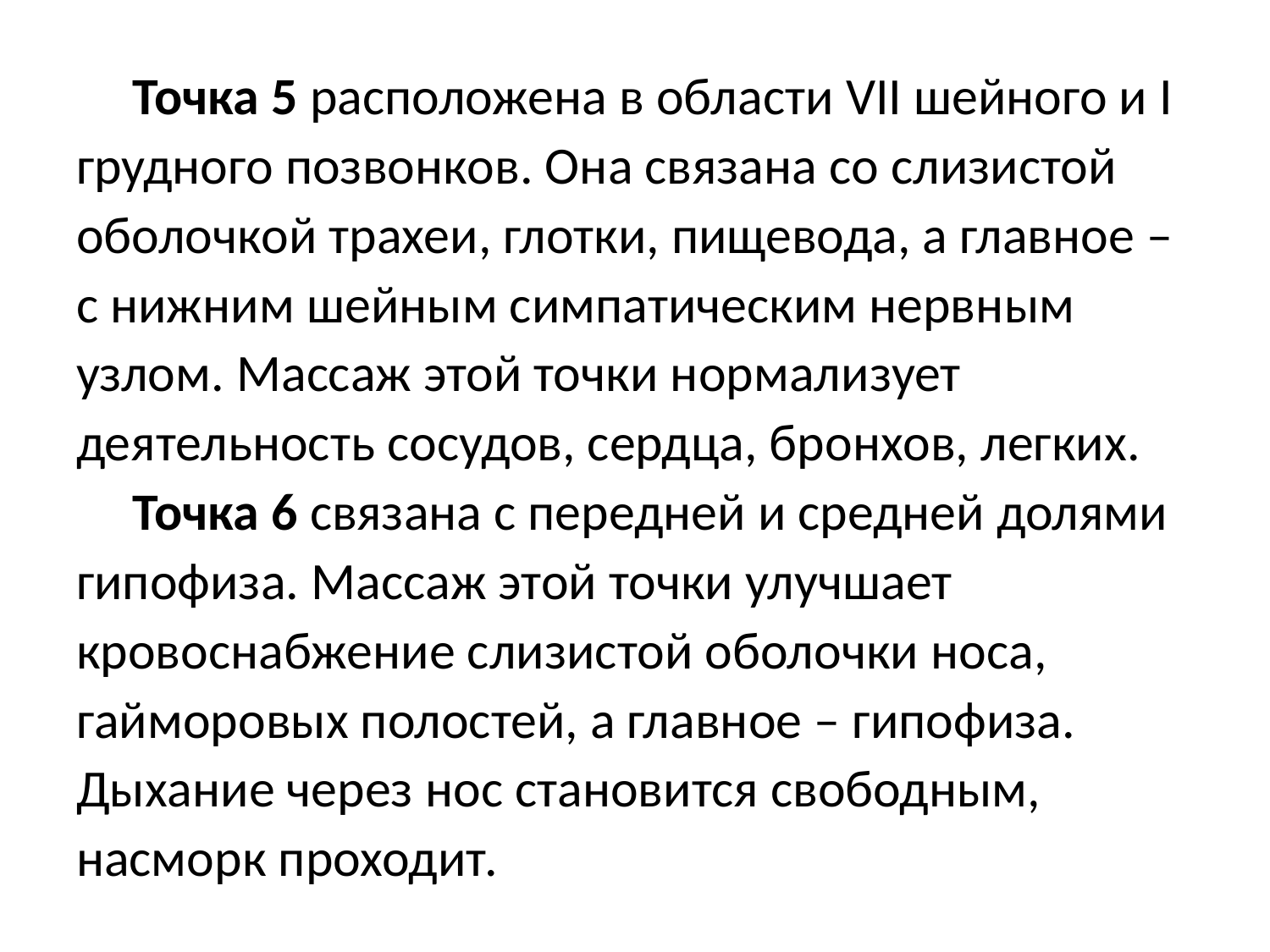

Точка 5 расположена в области VII шейного и I грудного позвонков. Она связана со слизистой оболочкой трахеи, глотки, пищевода, а главное – с нижним шейным симпатическим нервным узлом. Массаж этой точки нормализует деятельность сосудов, сердца, бронхов, легких.
Точка 6 связана с передней и средней долями гипофиза. Массаж этой точки улучшает кровоснабжение слизистой оболочки носа, гайморовых полостей, а главное – гипофиза. Дыхание через нос становится свободным, насморк проходит.